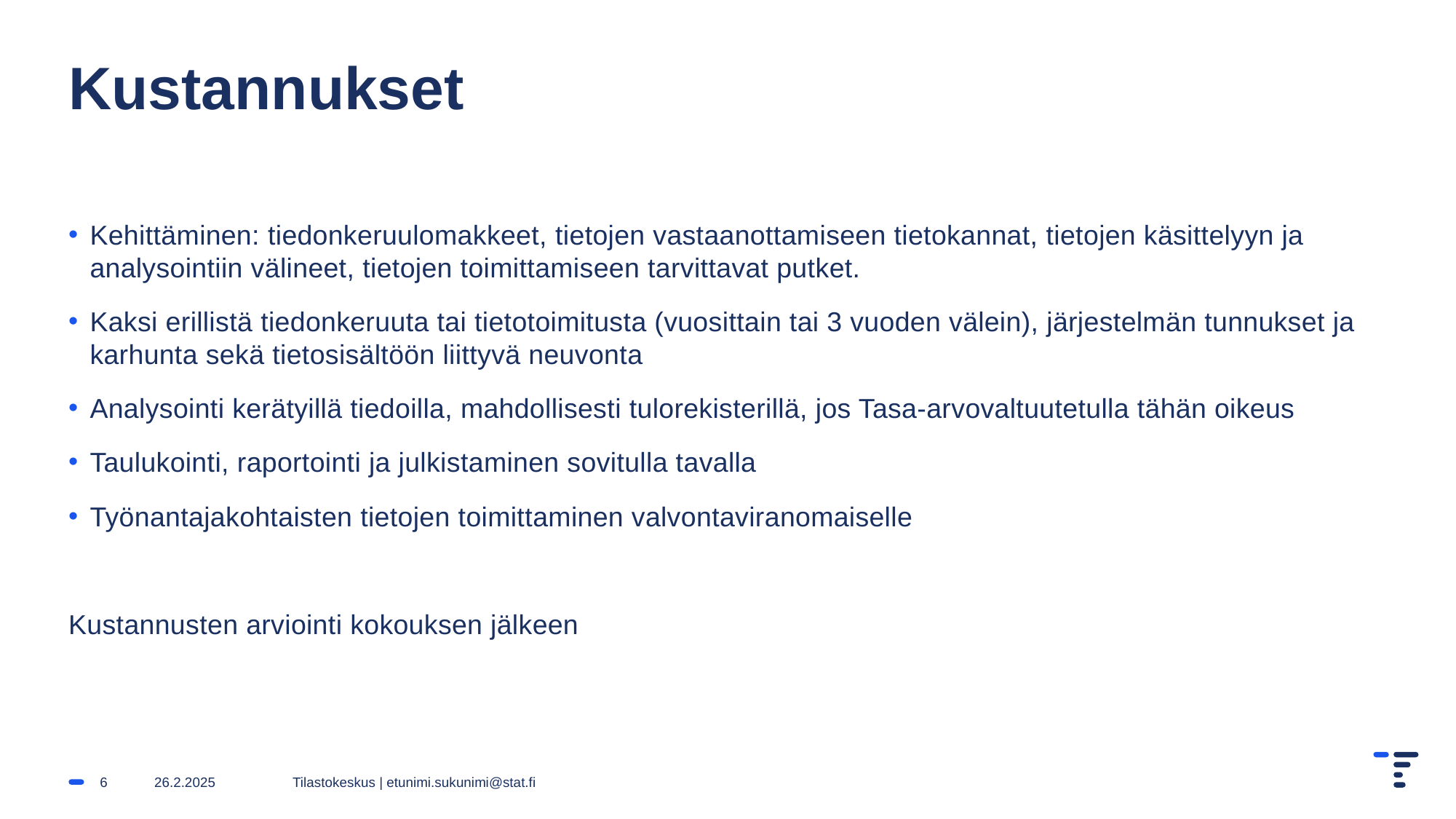

# Kustannukset
Kehittäminen: tiedonkeruulomakkeet, tietojen vastaanottamiseen tietokannat, tietojen käsittelyyn ja analysointiin välineet, tietojen toimittamiseen tarvittavat putket.
Kaksi erillistä tiedonkeruuta tai tietotoimitusta (vuosittain tai 3 vuoden välein), järjestelmän tunnukset ja karhunta sekä tietosisältöön liittyvä neuvonta
Analysointi kerätyillä tiedoilla, mahdollisesti tulorekisterillä, jos Tasa-arvovaltuutetulla tähän oikeus
Taulukointi, raportointi ja julkistaminen sovitulla tavalla
Työnantajakohtaisten tietojen toimittaminen valvontaviranomaiselle

Kustannusten arviointi kokouksen jälkeen

6
26.2.2025
Tilastokeskus | etunimi.sukunimi@stat.fi